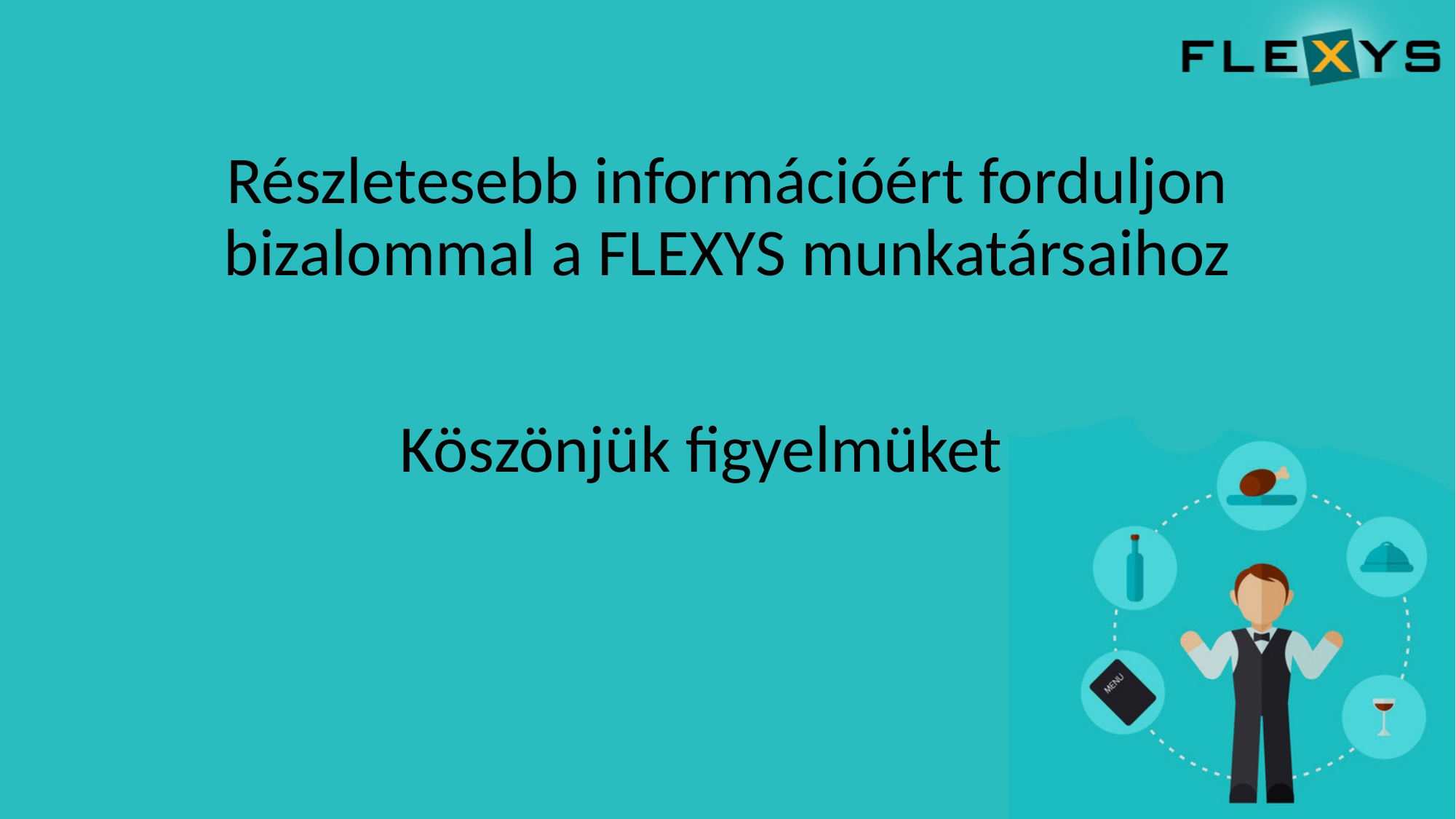

# Részletesebb információért forduljon bizalommal a FLEXYS munkatársaihoz
Köszönjük figyelmüket